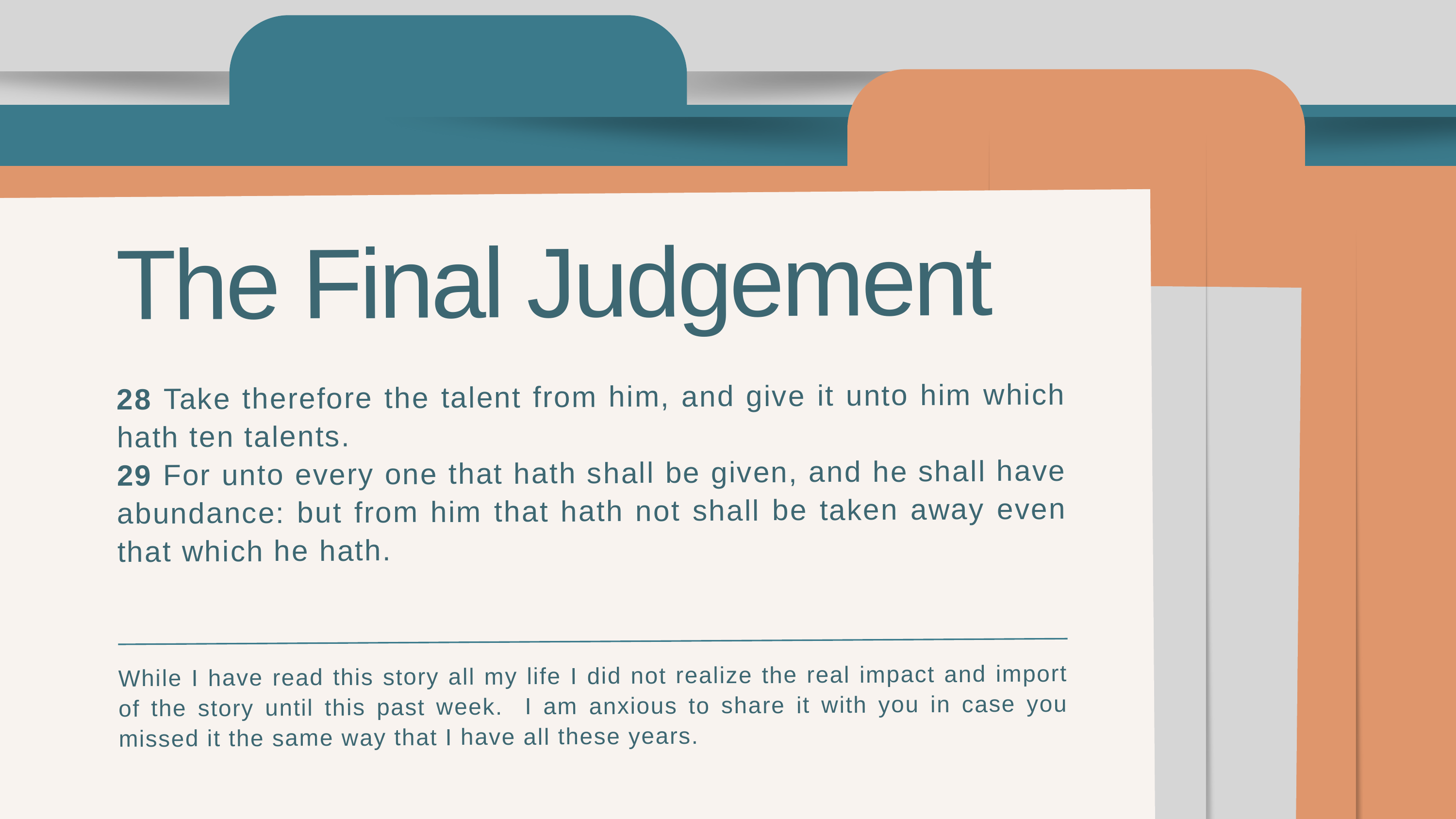

The Final Judgement

28 Take therefore the talent from him, and give it unto him which hath ten talents.
29 For unto every one that hath shall be given, and he shall have abundance: but from him that hath not shall be taken away even that which he hath.

While I have read this story all my life I did not realize the real impact and import of the story until this past week.  I am anxious to share it with you in case you missed it the same way that I have all these years.